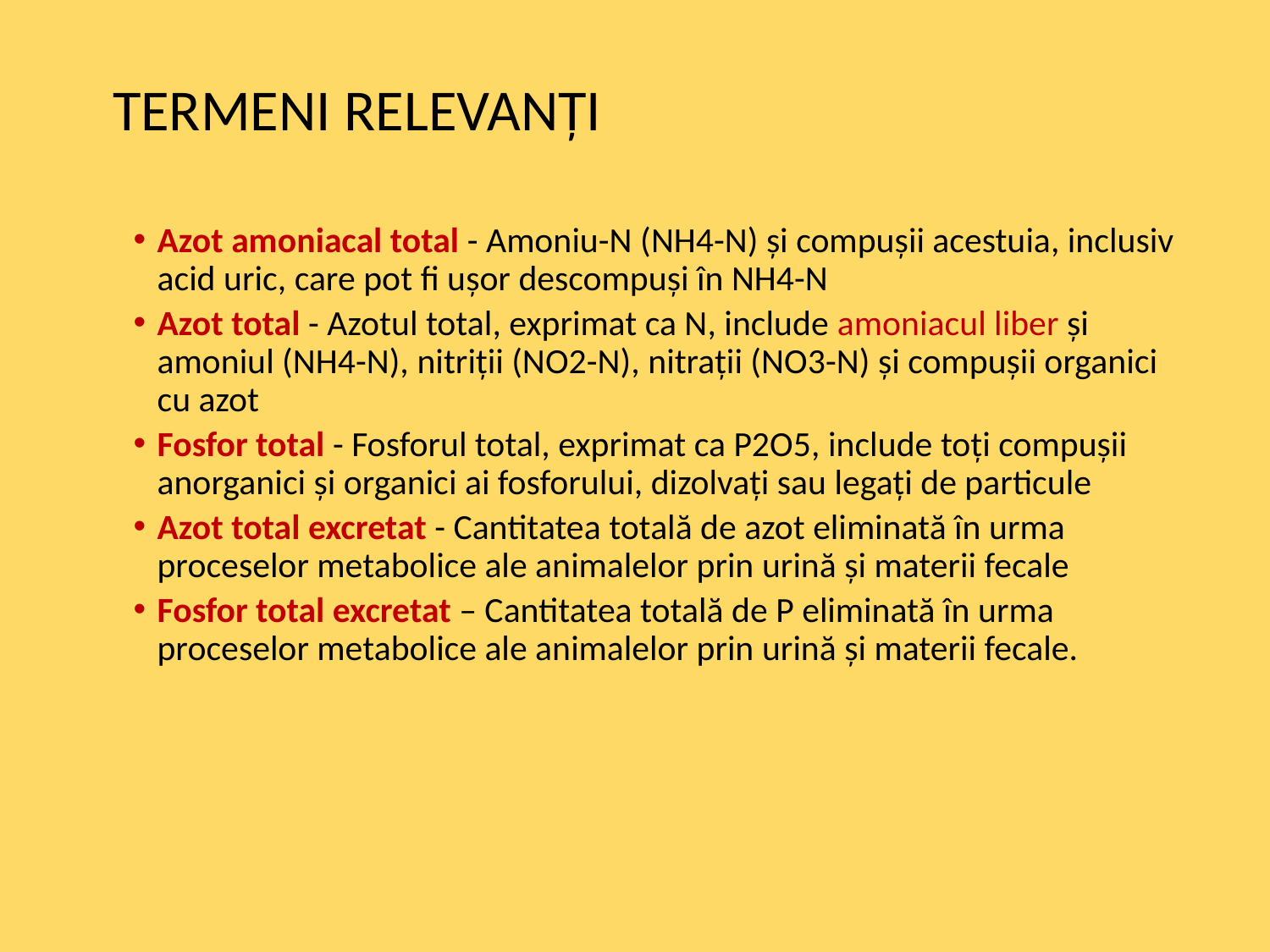

# TERMENI RELEVANȚI

Azot amoniacal total - Amoniu-N (NH4-N) și compușii acestuia, inclusiv acid uric, care pot fi ușor descompuși în NH4-N
Azot total - Azotul total, exprimat ca N, include amoniacul liber și amoniul (NH4-N), nitriții (NO2-N), nitrații (NO3-N) și compușii organici cu azot
Fosfor total - Fosforul total, exprimat ca P2O5, include toți compușii anorganici și organici ai fosforului, dizolvați sau legați de particule
Azot total excretat - Cantitatea totală de azot eliminată în urma proceselor metabolice ale animalelor prin urină și materii fecale
Fosfor total excretat – Cantitatea totală de P eliminată în urma proceselor metabolice ale animalelor prin urină și materii fecale.